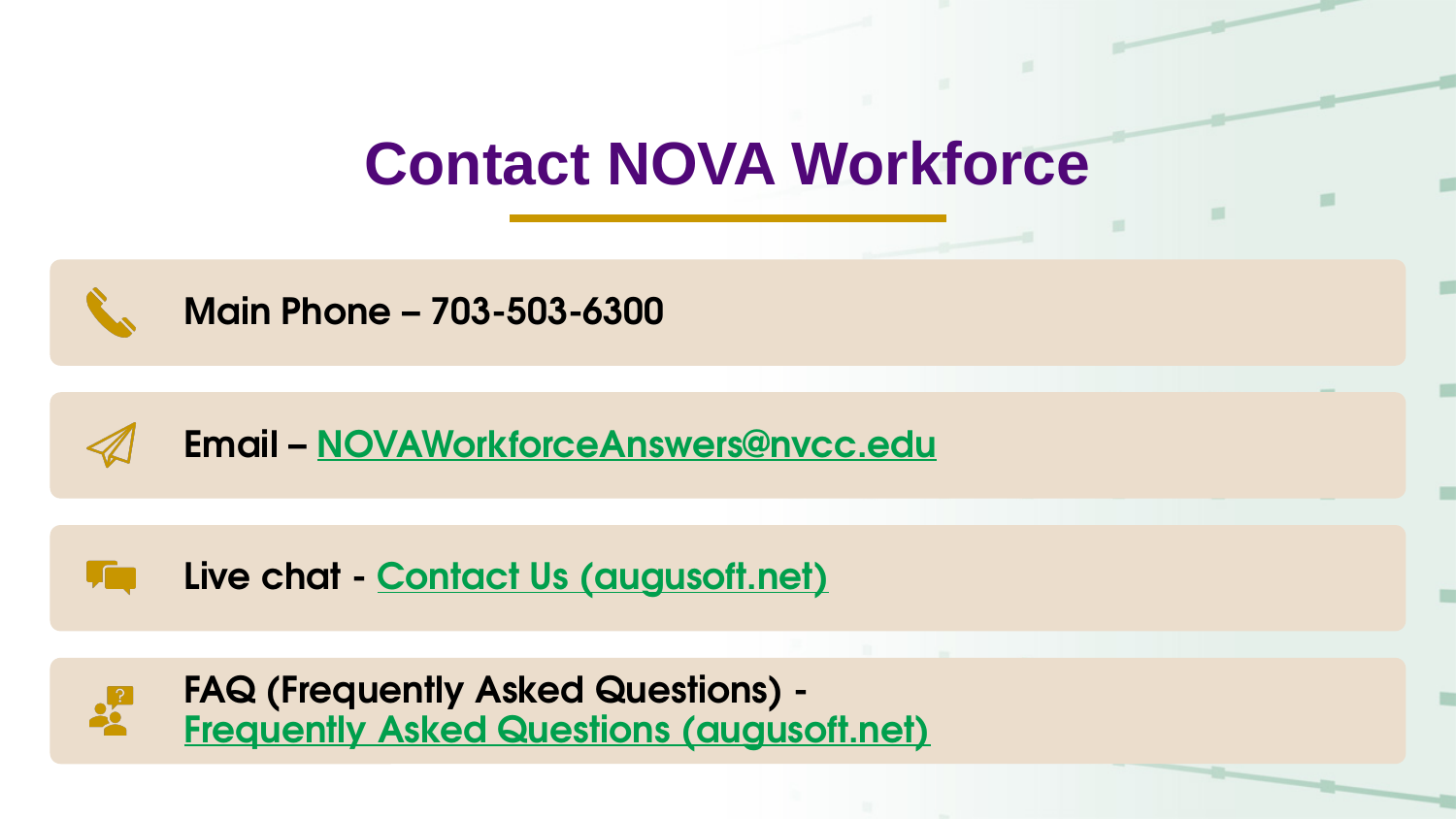

# Contact NOVA Workforce
Main Phone – 703-503-6300
Email – NOVAWorkforceAnswers@nvcc.edu
Live chat - Contact Us (augusoft.net)
FAQ (Frequently Asked Questions) - Frequently Asked Questions (augusoft.net)